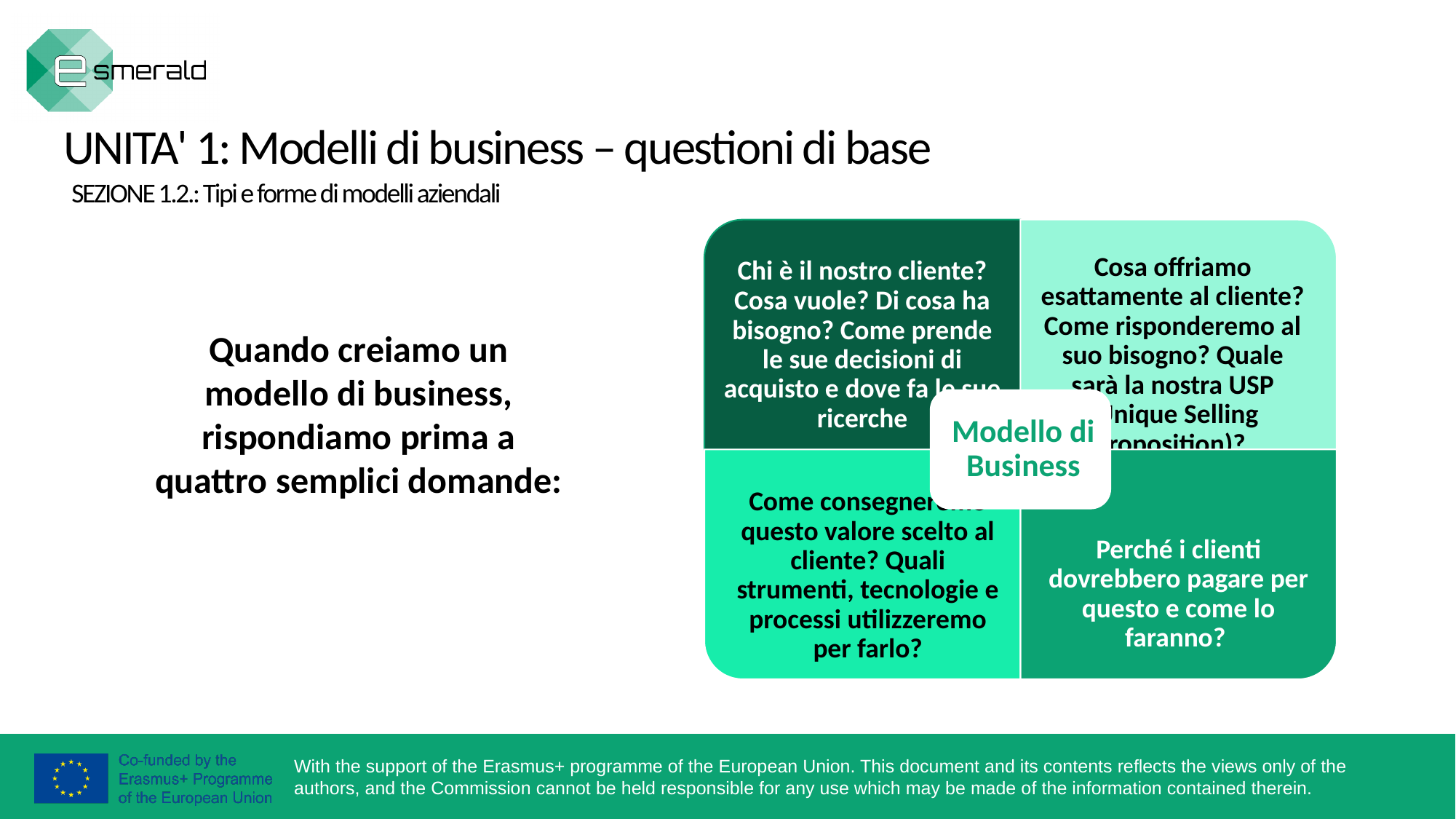

UNITA' 1: Modelli di business – questioni di base
          SEZIONE 1.2.: Tipi e forme di modelli aziendali

Chi è il nostro cliente? Cosa vuole? Di cosa ha bisogno? Come prende le sue decisioni di acquisto e dove fa le sue ricerche

Cosa offriamo esattamente al cliente? Come risponderemo al suo bisogno? Quale sarà la nostra USP (Unique Selling Proposition)?
Come consegneremo questo valore scelto al cliente? Quali strumenti, tecnologie e processi utilizzeremo per farlo?
Perché i clienti dovrebbero pagare per questo e come lo faranno?
Modello di Business
Quando creiamo un modello di business, rispondiamo prima a quattro semplici domande: